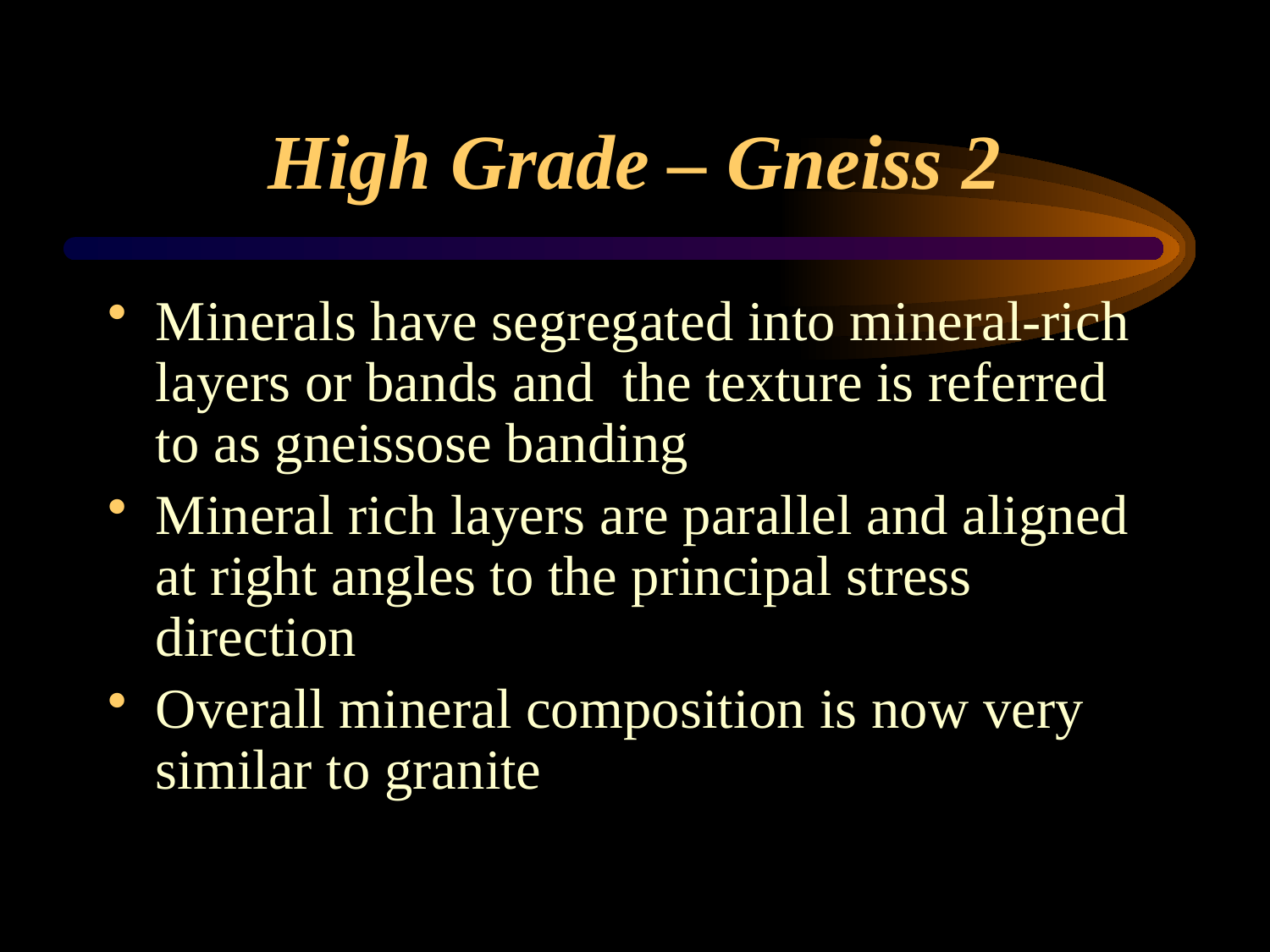

# High Grade – Gneiss 2
Minerals have segregated into mineral-rich layers or bands and  the texture is referred to as gneissose banding
Mineral rich layers are parallel and aligned at right angles to the principal stress direction
Overall mineral composition is now very similar to granite